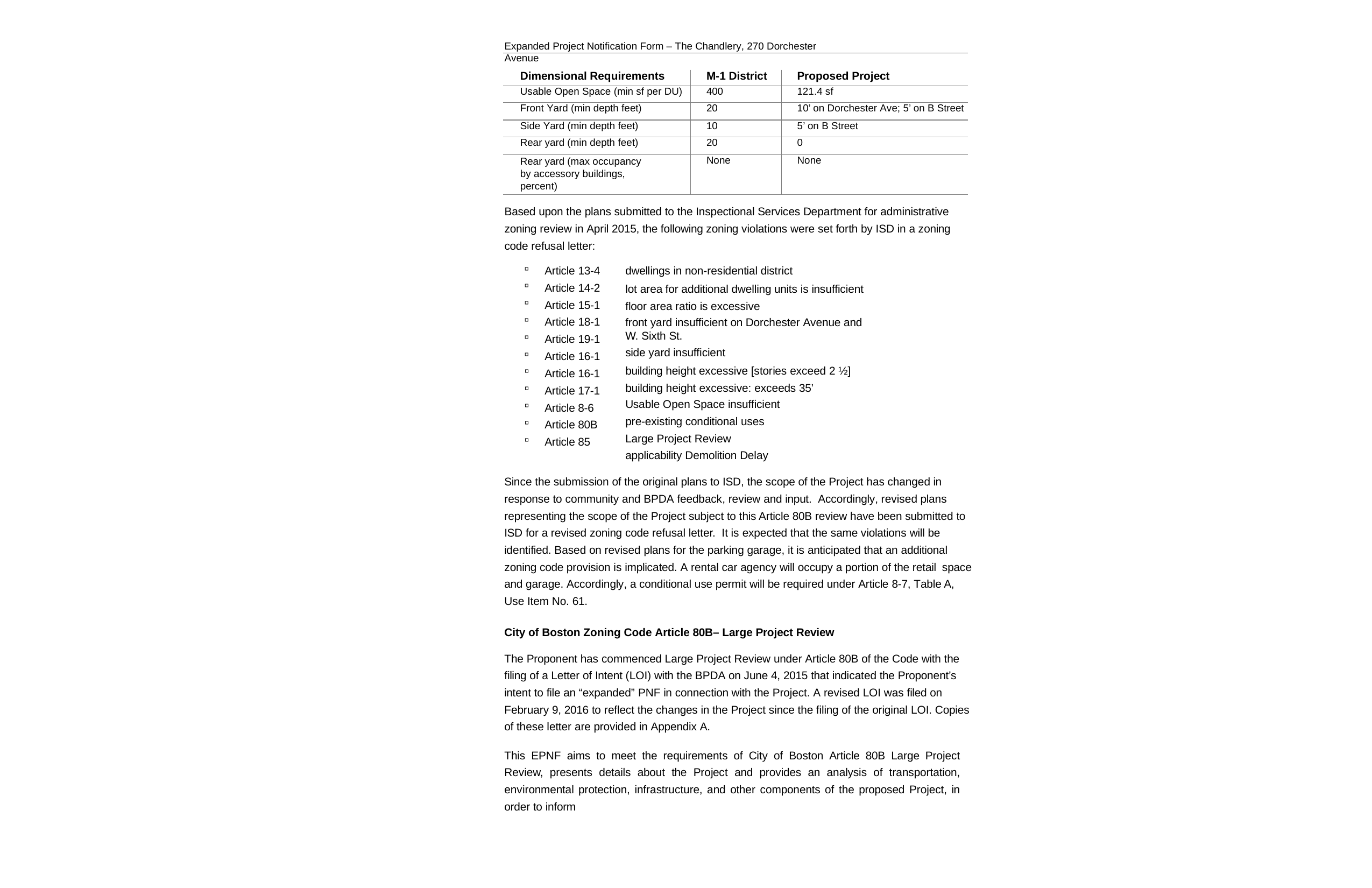

Expanded Project Notification Form – The Chandlery, 270 Dorchester Avenue
|  |  |  |
| --- | --- | --- |
| Dimensional Requirements | M-1 District | Proposed Project |
| Usable Open Space (min sf per DU) | 400 | 121.4 sf |
| Front Yard (min depth feet) | 20 | 10’ on Dorchester Ave; 5’ on B Street |
| Side Yard (min depth feet) | 10 | 5’ on B Street |
| Rear yard (min depth feet) | 20 | 0 |
| Rear yard (max occupancy by accessory buildings, percent) | None | None |
Based upon the plans submitted to the Inspectional Services Department for administrative zoning review in April 2015, the following zoning violations were set forth by ISD in a zoning code refusal letter:
Article 13-4
Article 14-2
Article 15-1
Article 18-1
Article 19-1
Article 16-1
Article 16-1
Article 17-1
Article 8-6
Article 80B
Article 85
dwellings in non-residential district
lot area for additional dwelling units is insufficient floor area ratio is excessive
front yard insufficient on Dorchester Avenue and W. Sixth St.
side yard insufficient
building height excessive [stories exceed 2 ½] building height excessive: exceeds 35’
Usable Open Space insufficient
pre-existing conditional uses Large Project Review applicability Demolition Delay
Since the submission of the original plans to ISD, the scope of the Project has changed in response to community and BPDA feedback, review and input.  Accordingly, revised plans representing the scope of the Project subject to this Article 80B review have been submitted to ISD for a revised zoning code refusal letter.  It is expected that the same violations will be identified. Based on revised plans for the parking garage, it is anticipated that an additional zoning code provision is implicated. A rental car agency will occupy a portion of the retail  space and garage. Accordingly, a conditional use permit will be required under Article 8-7, Table A, Use Item No. 61.

City of Boston Zoning Code Article 80B– Large Project Review
The Proponent has commenced Large Project Review under Article 80B of the Code with the filing of a Letter of Intent (LOI) with the BPDA on June 4, 2015 that indicated the Proponent’s intent to file an “expanded” PNF in connection with the Project. A revised LOI was filed on February 9, 2016 to reflect the changes in the Project since the filing of the original LOI. Copies of these letter are provided in Appendix A.

This EPNF aims to meet the requirements of City of Boston Article 80B Large Project Review, presents details about the Project and provides an analysis of transportation, environmental protection, infrastructure, and other components of the proposed Project, in order to inform
1-7